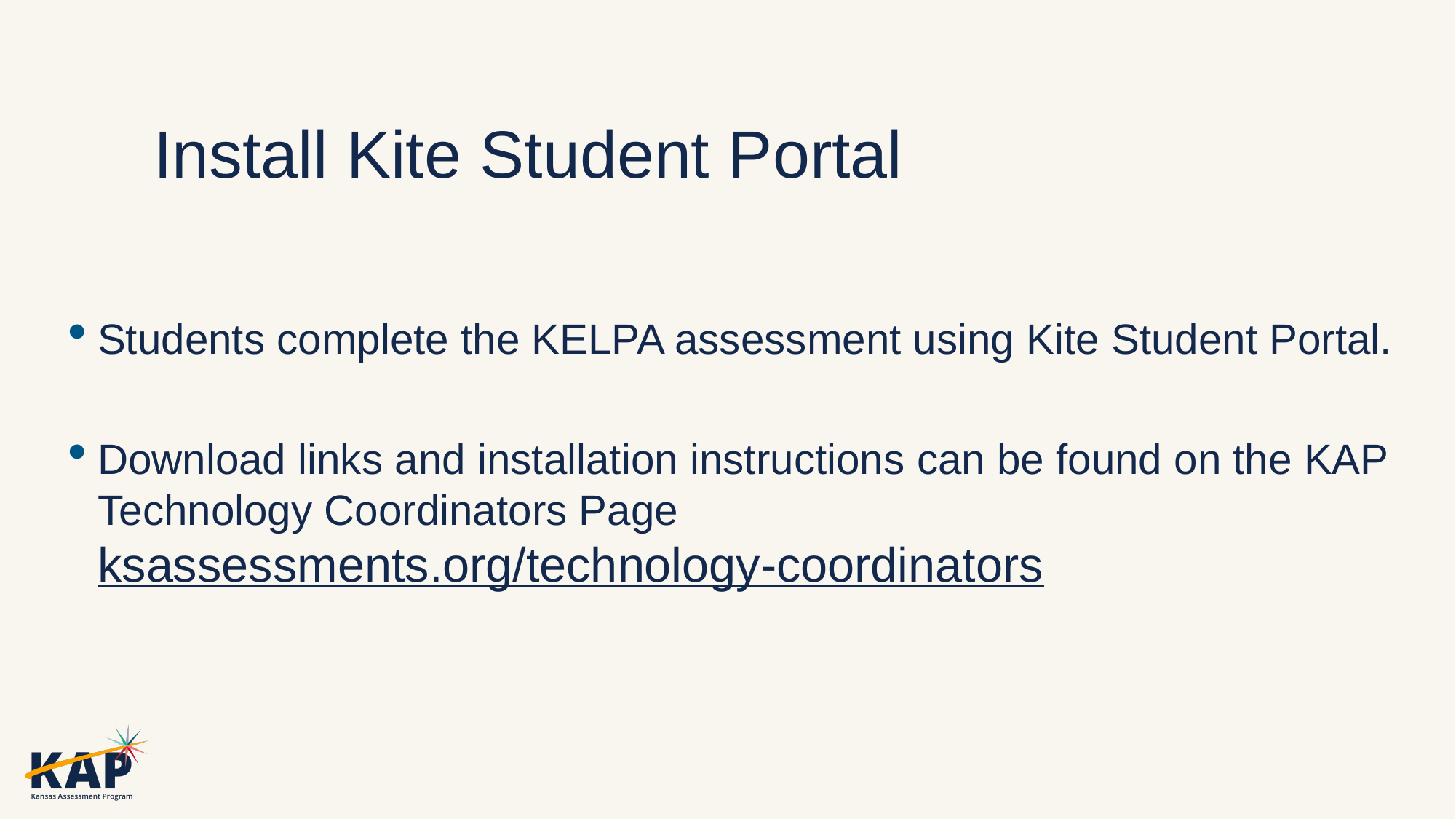

# Install Kite Student Portal
Students complete the KELPA assessment using Kite Student Portal.
Download links and installation instructions can be found on the KAP Technology Coordinators Page ksassessments.org/technology-coordinators